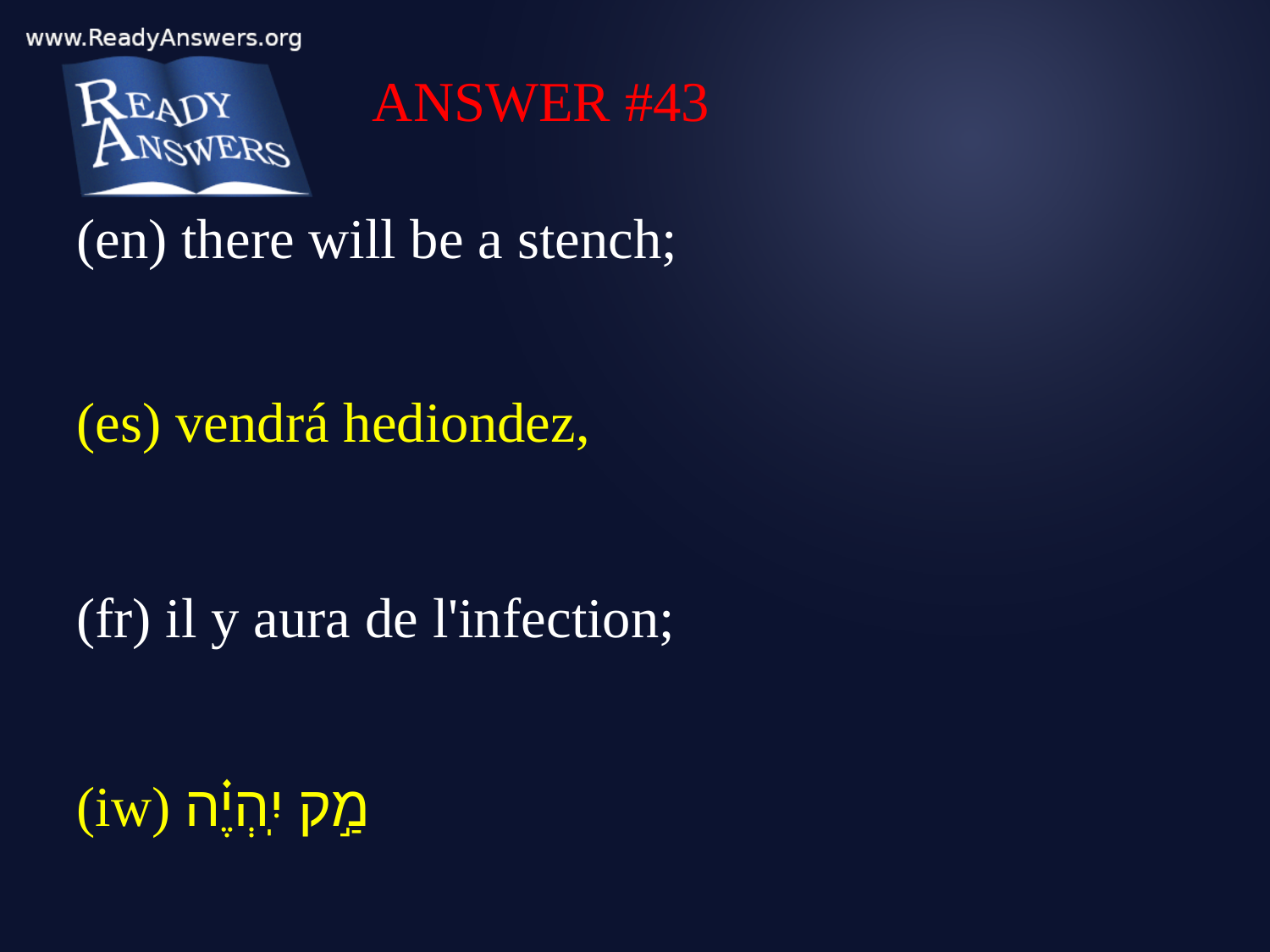

ANSWER #43
(en) there will be a stench;
(es) vendrá hediondez,
(fr) il y aura de l'infection;
(iw) מַ֣ק יִֽהְיֶ֗ה